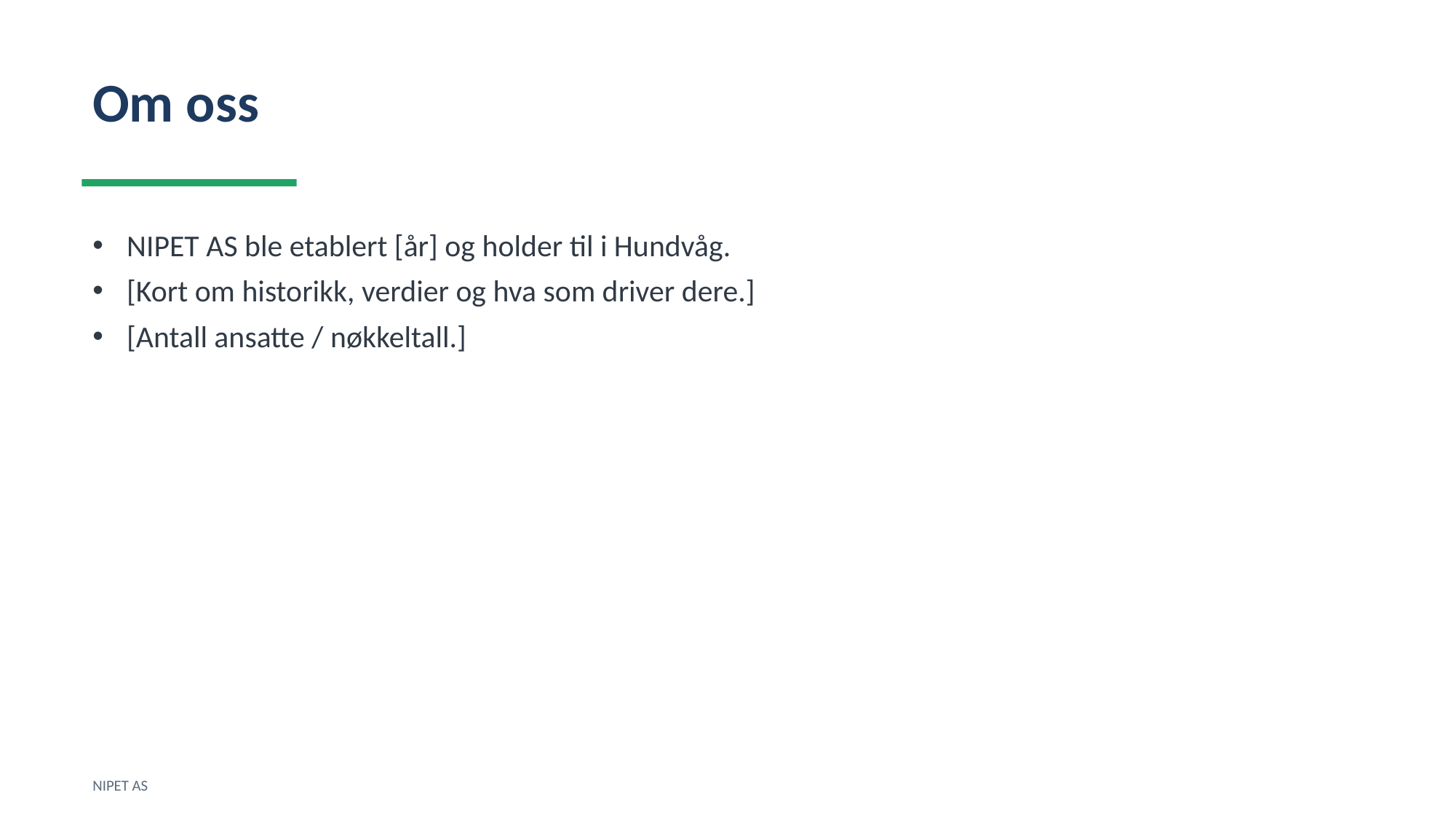

Om oss

NIPET AS ble etablert [år] og holder til i Hundvåg.
[Kort om historikk, verdier og hva som driver dere.]
[Antall ansatte / nøkkeltall.]
NIPET AS